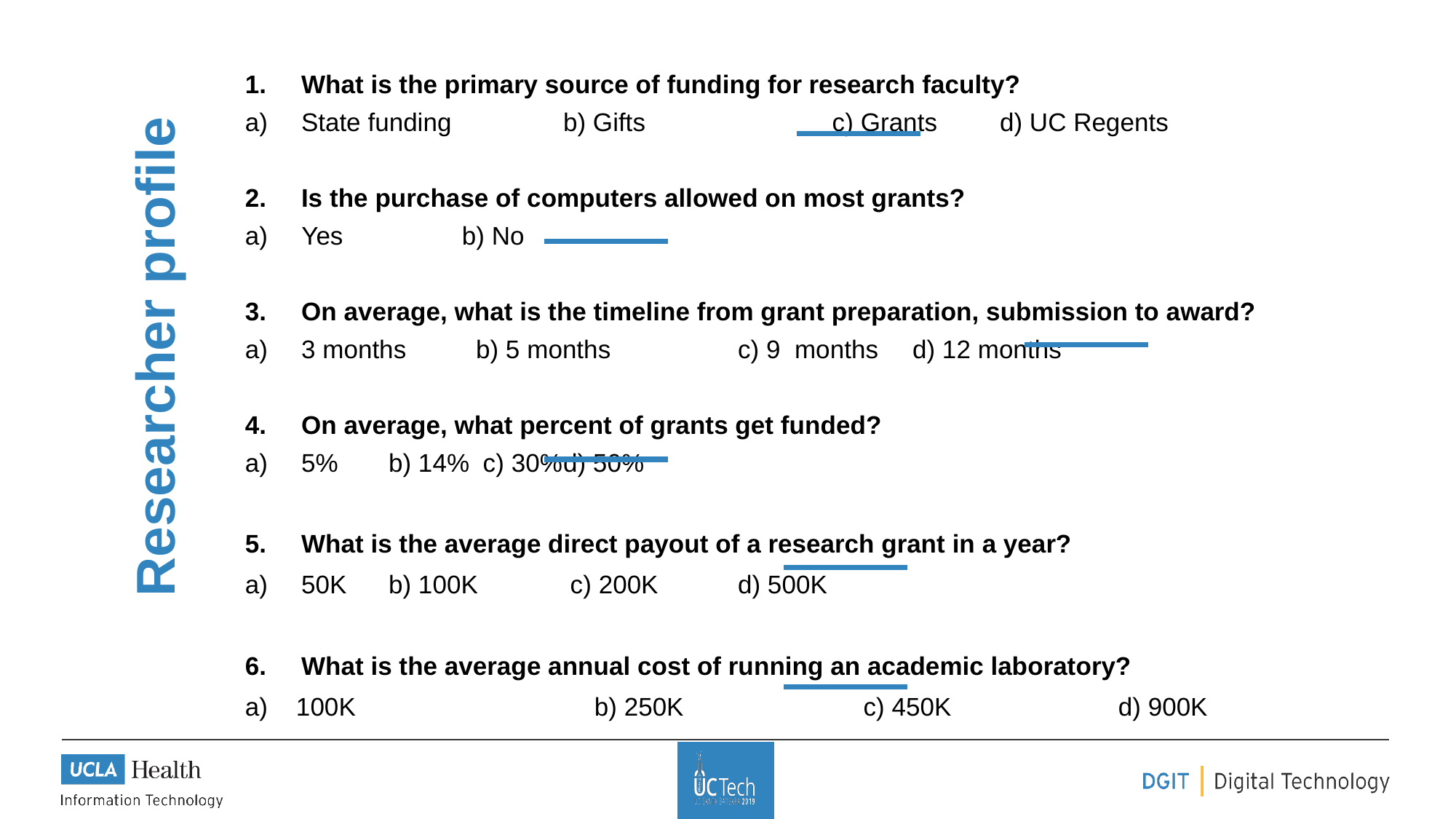

What is the primary source of funding for research faculty?
State funding             	b) Gifts 	        	 c) Grants 	d) UC Regents

Is the purchase of computers allowed on most grants?
  Yes  		          	b) No

On average, what is the timeline from grant preparation, submission to award?
3 months		b) 5 months         	c) 9  months	d) 12 months

On average, what percent of grants get funded?
5%			b) 14%		 c) 30%		d) 50%

What is the average direct payout of a research grant in a year?
50K			b) 100K		 c) 200K 		d) 500K

What is the average annual cost of running an academic laboratory?
a)    100K			b) 250K 		 c) 450K		d) 900K

# Researcher profile